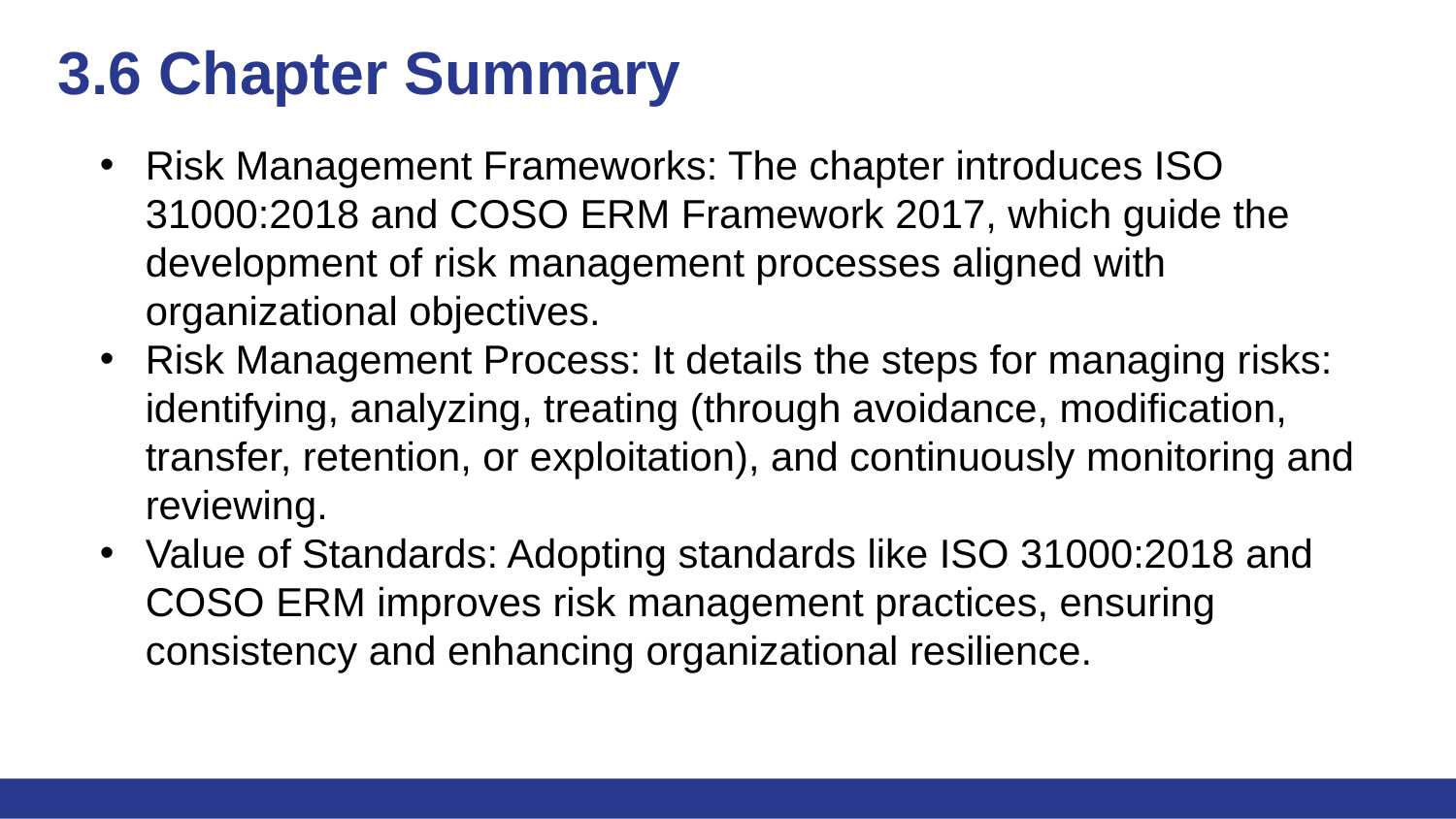

# 3.6 Chapter Summary
Risk Management Frameworks: The chapter introduces ISO 31000:2018 and COSO ERM Framework 2017, which guide the development of risk management processes aligned with organizational objectives.
Risk Management Process: It details the steps for managing risks: identifying, analyzing, treating (through avoidance, modification, transfer, retention, or exploitation), and continuously monitoring and reviewing.
Value of Standards: Adopting standards like ISO 31000:2018 and COSO ERM improves risk management practices, ensuring consistency and enhancing organizational resilience.